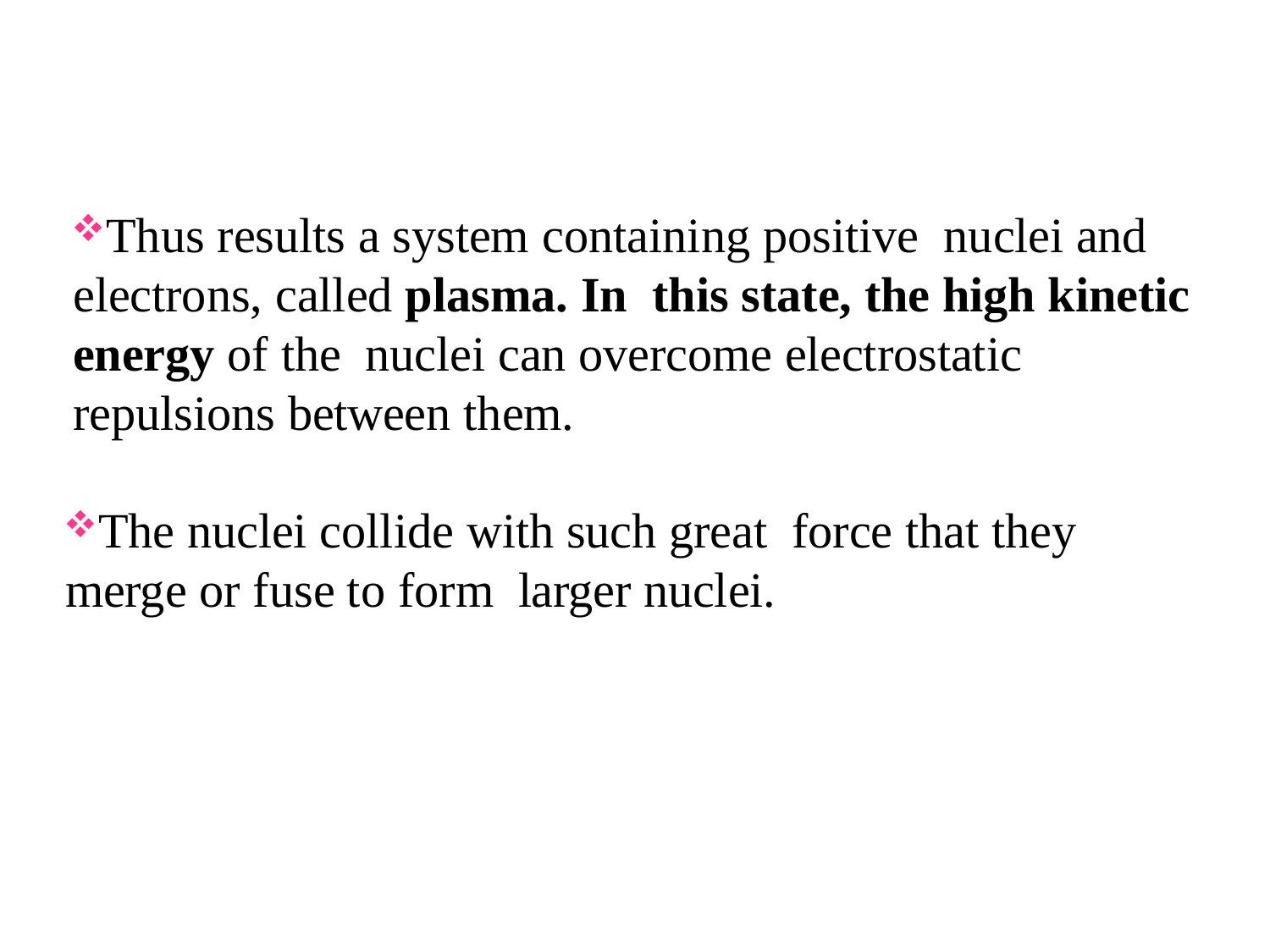

Thus results a system containing positive  nuclei and electrons, called plasma. In  this state, the high kinetic energy of the  nuclei can overcome electrostatic  repulsions between them.
The nuclei collide with such great  force that they merge or fuse to form  larger nuclei.